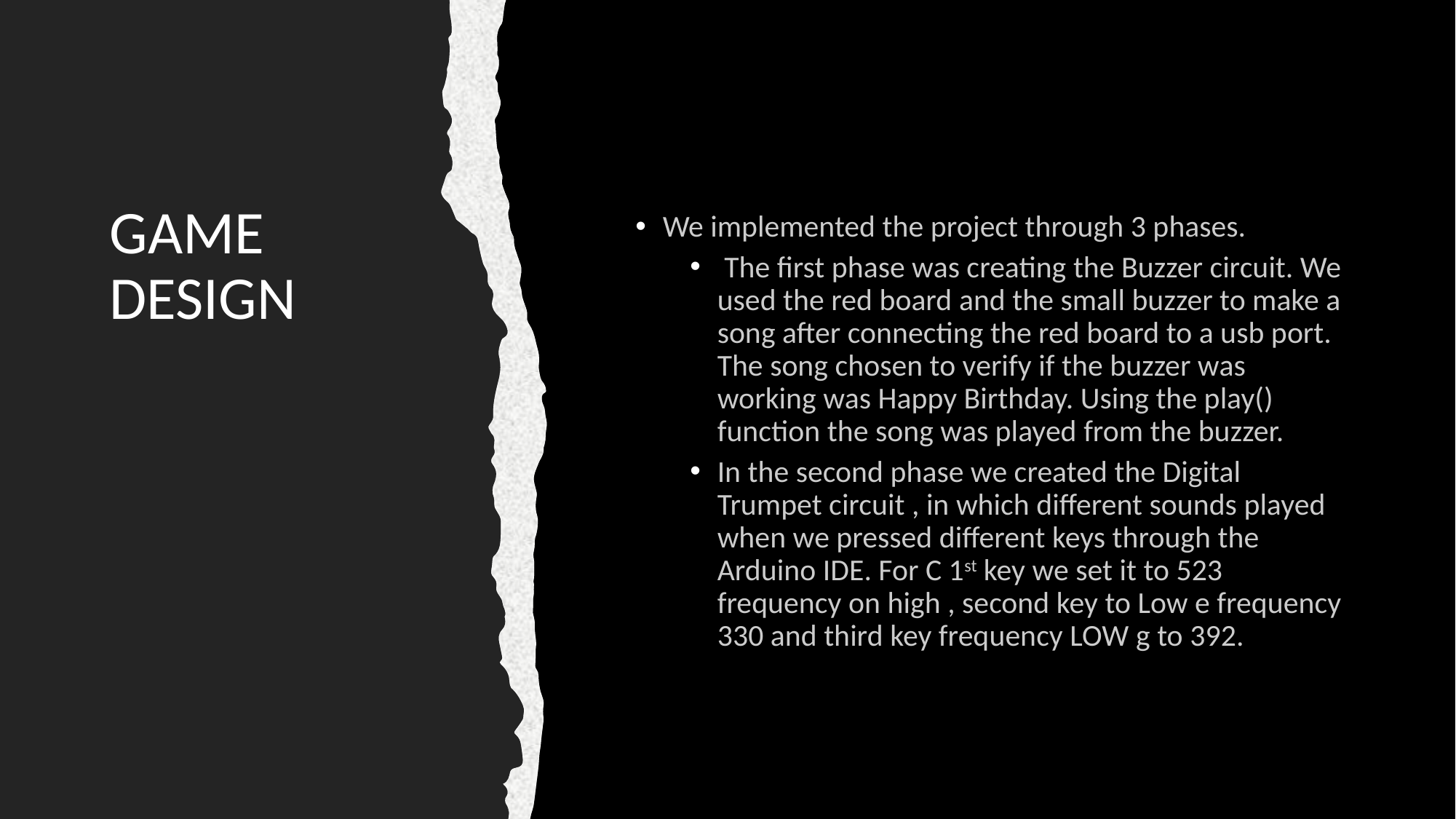

# GAME DESIGN
We implemented the project through 3 phases.
 The first phase was creating the Buzzer circuit. We used the red board and the small buzzer to make a song after connecting the red board to a usb port. The song chosen to verify if the buzzer was working was Happy Birthday. Using the play() function the song was played from the buzzer.
In the second phase we created the Digital Trumpet circuit , in which different sounds played when we pressed different keys through the Arduino IDE. For C 1st key we set it to 523 frequency on high , second key to Low e frequency 330 and third key frequency LOW g to 392.